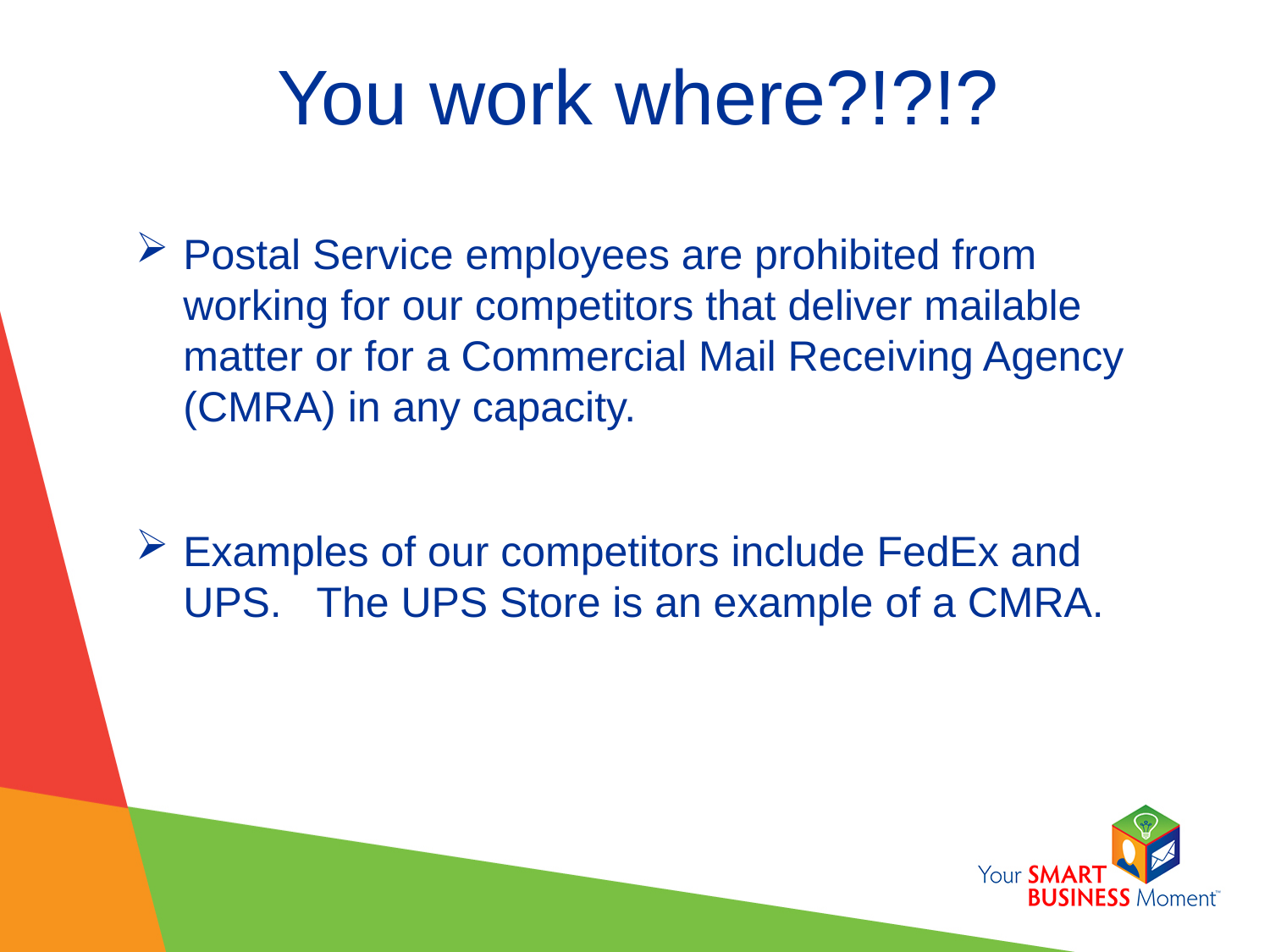

# You work where?!?!?

Postal Service employees are prohibited from working for our competitors that deliver mailable matter or for a Commercial Mail Receiving Agency (CMRA) in any capacity.

Examples of our competitors include FedEx and UPS.   The UPS Store is an example of a CMRA.